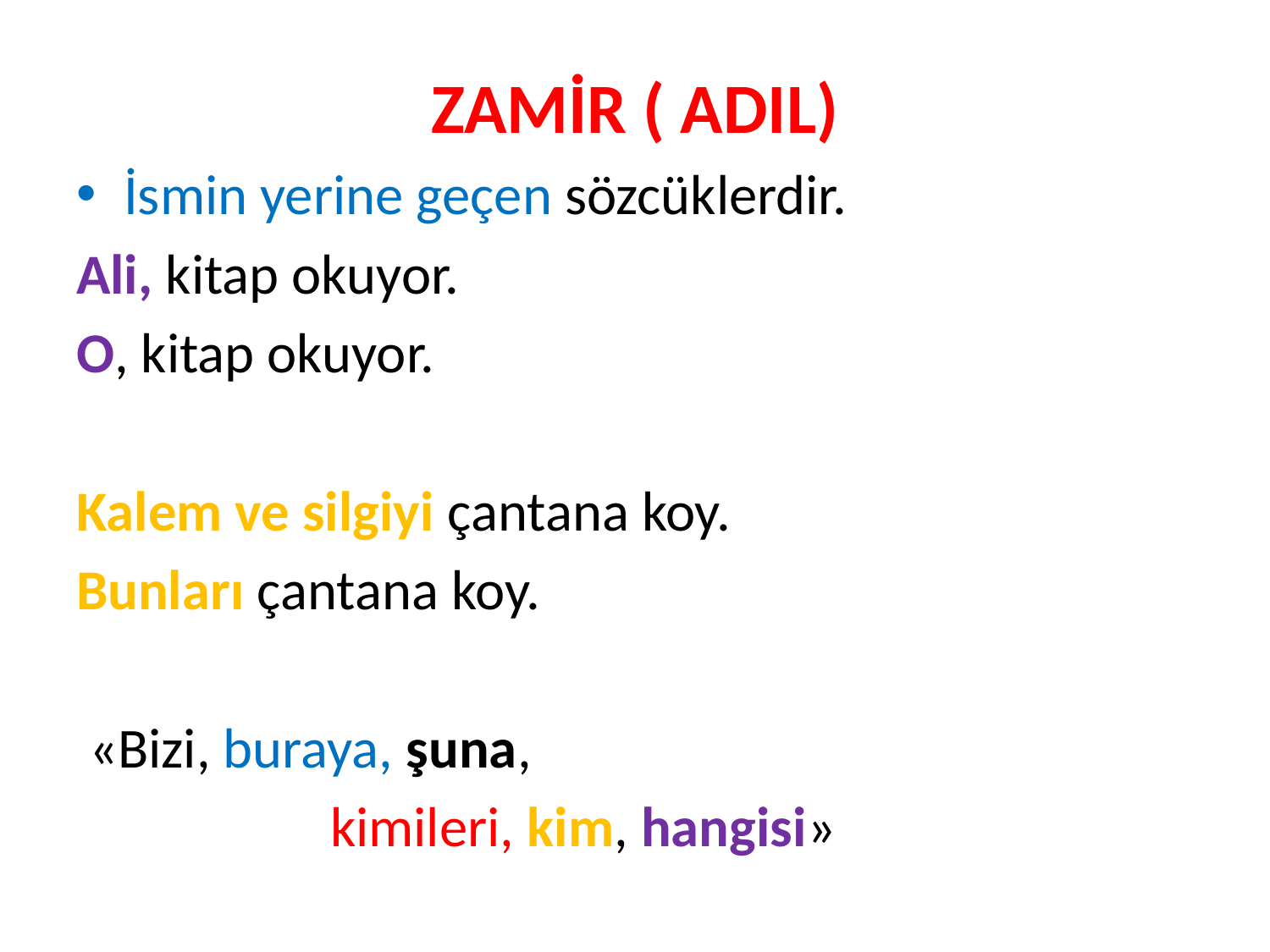

ZAMİR ( ADIL)
İsmin yerine geçen sözcüklerdir.
Ali, kitap okuyor.
O, kitap okuyor.

Kalem ve silgiyi çantana koy.
Bunları çantana koy.

 «Bizi, buraya, şuna,
                    kimileri, kim, hangisi»